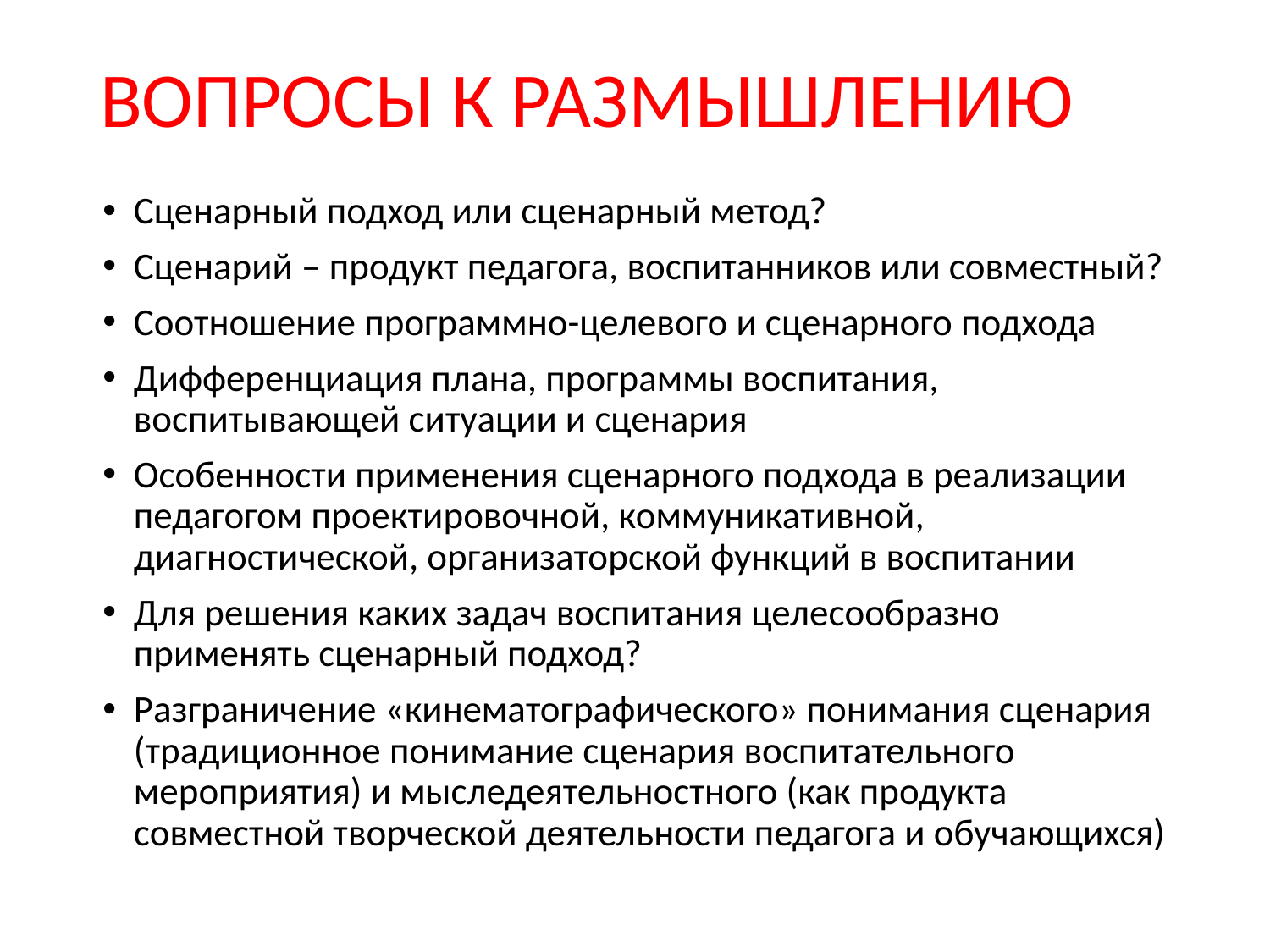

# ВОПРОСЫ К РАЗМЫШЛЕНИЮ
Сценарный подход или сценарный метод?
Сценарий – продукт педагога, воспитанников или совместный?
Соотношение программно-целевого и сценарного подхода
Дифференциация плана, программы воспитания, воспитывающей ситуации и сценария
Особенности применения сценарного подхода в реализации педагогом проектировочной, коммуникативной, диагностической, организаторской функций в воспитании
Для решения каких задач воспитания целесообразно применять сценарный подход?
Разграничение «кинематографического» понимания сценария (традиционное понимание сценария воспитательного мероприятия) и мыследеятельностного (как продукта совместной творческой деятельности педагога и обучающихся)